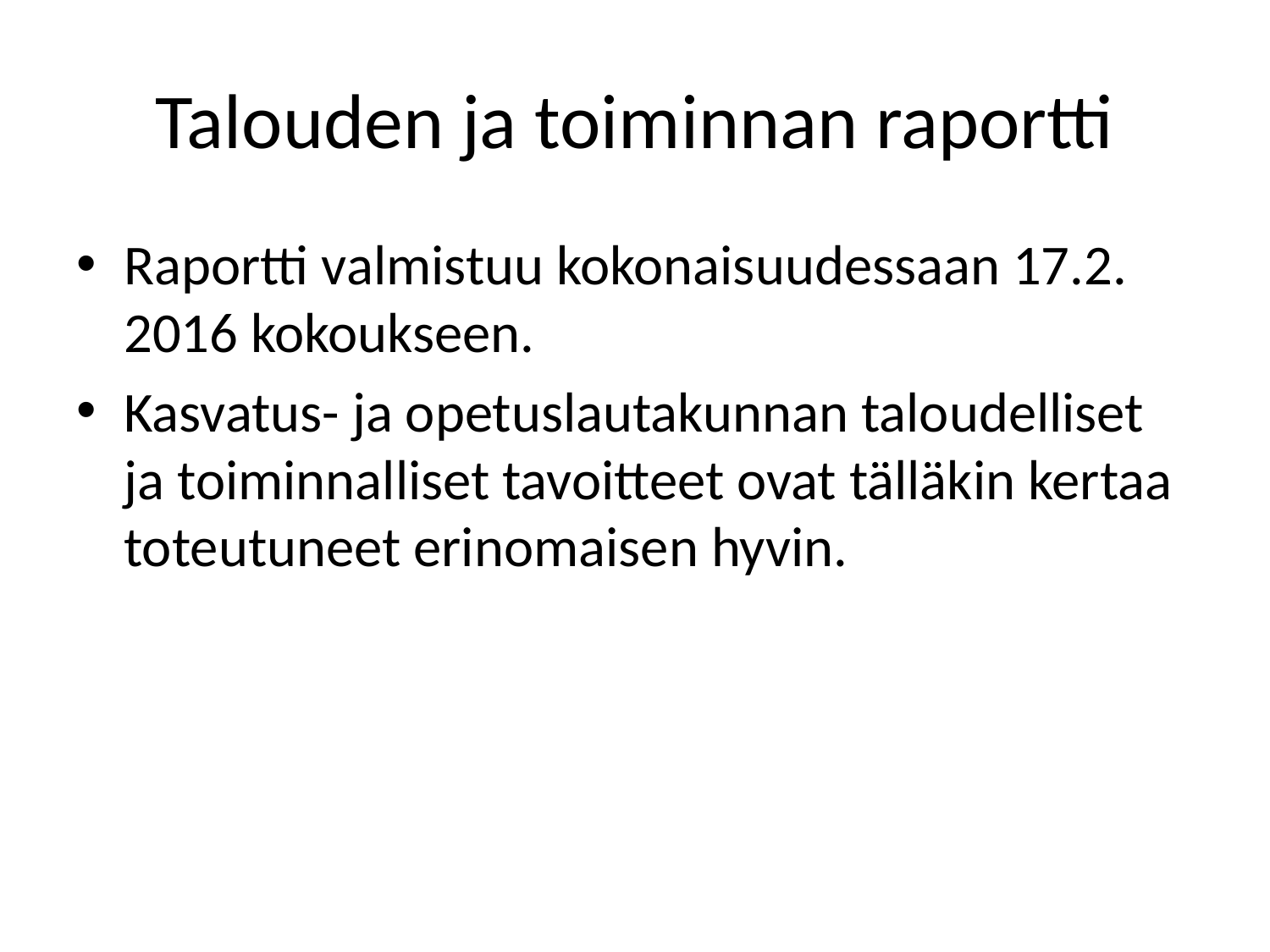

# Talouden ja toiminnan raportti
Raportti valmistuu kokonaisuudessaan 17.2. 2016 kokoukseen.
Kasvatus- ja opetuslautakunnan taloudelliset ja toiminnalliset tavoitteet ovat tälläkin kertaa toteutuneet erinomaisen hyvin.